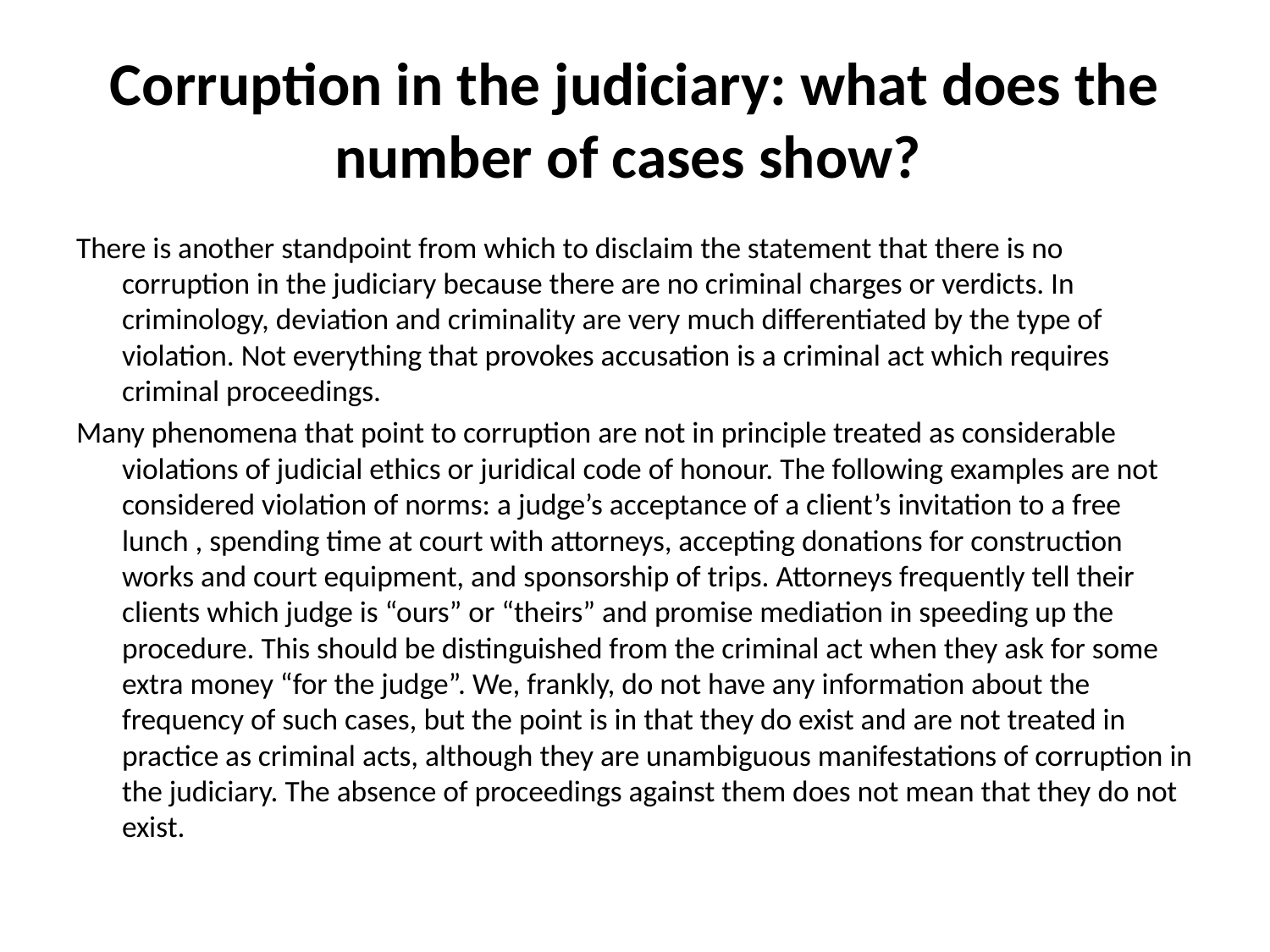

# Corruption in the judiciary: what does the number of cases show?
There is another standpoint from which to disclaim the statement that there is no corruption in the judiciary because there are no criminal charges or verdicts. In criminology, deviation and criminality are very much differentiated by the type of violation. Not everything that provokes accusation is a criminal act which requires criminal proceedings.
Many phenomena that point to corruption are not in principle treated as considerable violations of judicial ethics or juridical code of honour. The following examples are not considered violation of norms: a judge’s acceptance of a client’s invitation to a free lunch , spending time at court with attorneys, accepting donations for construction works and court equipment, and sponsorship of trips. Attorneys frequently tell their clients which judge is “ours” or “theirs” and promise mediation in speeding up the procedure. This should be distinguished from the criminal act when they ask for some extra money “for the judge”. We, frankly, do not have any information about the frequency of such cases, but the point is in that they do exist and are not treated in practice as criminal acts, although they are unambiguous manifestations of corruption in the judiciary. The absence of proceedings against them does not mean that they do not exist.